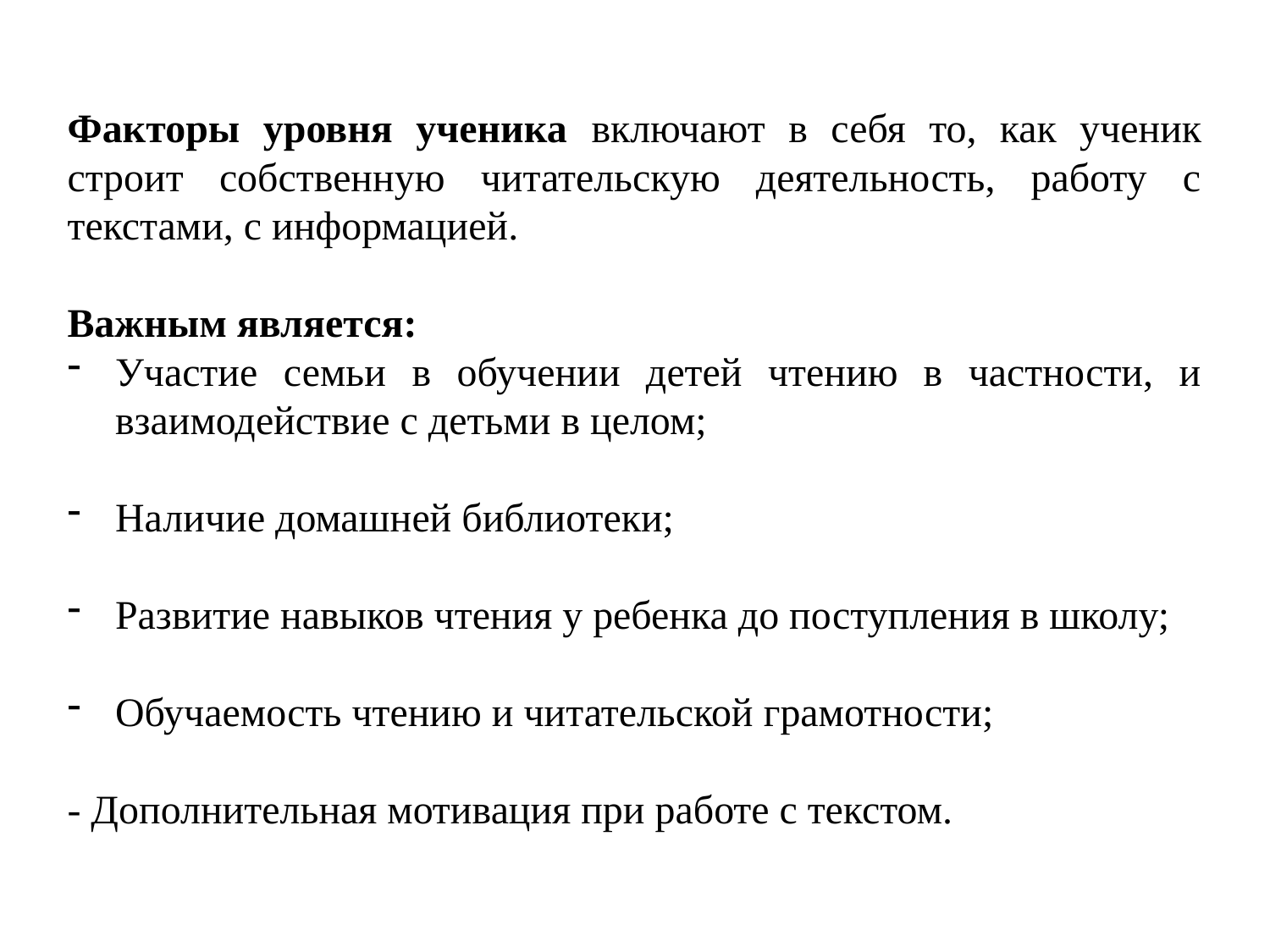

Факторы уровня ученика включают в себя то, как ученик строит собственную читательскую деятельность, работу с текстами, с информацией.

Важным является:
Участие семьи в обучении детей чтению в частности, и взаимодействие с детьми в целом;

Наличие домашней библиотеки;

Развитие навыков чтения у ребенка до поступления в школу;

Обучаемость чтению и читательской грамотности;

- Дополнительная мотивация при работе с текстом.